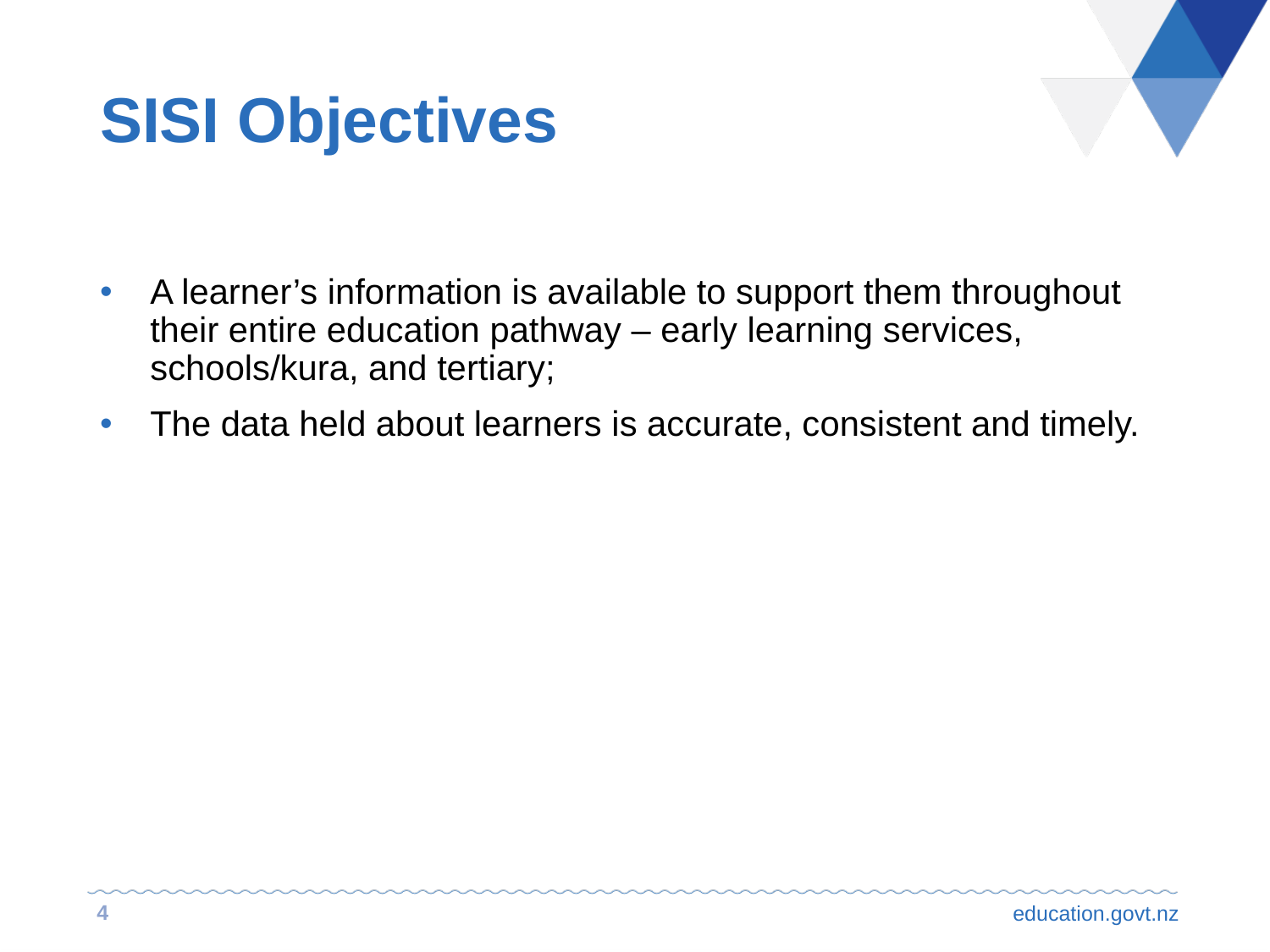

# SISI Objectives
A learner’s information is available to support them throughout their entire education pathway – early learning services, schools/kura, and tertiary;
The data held about learners is accurate, consistent and timely.
4